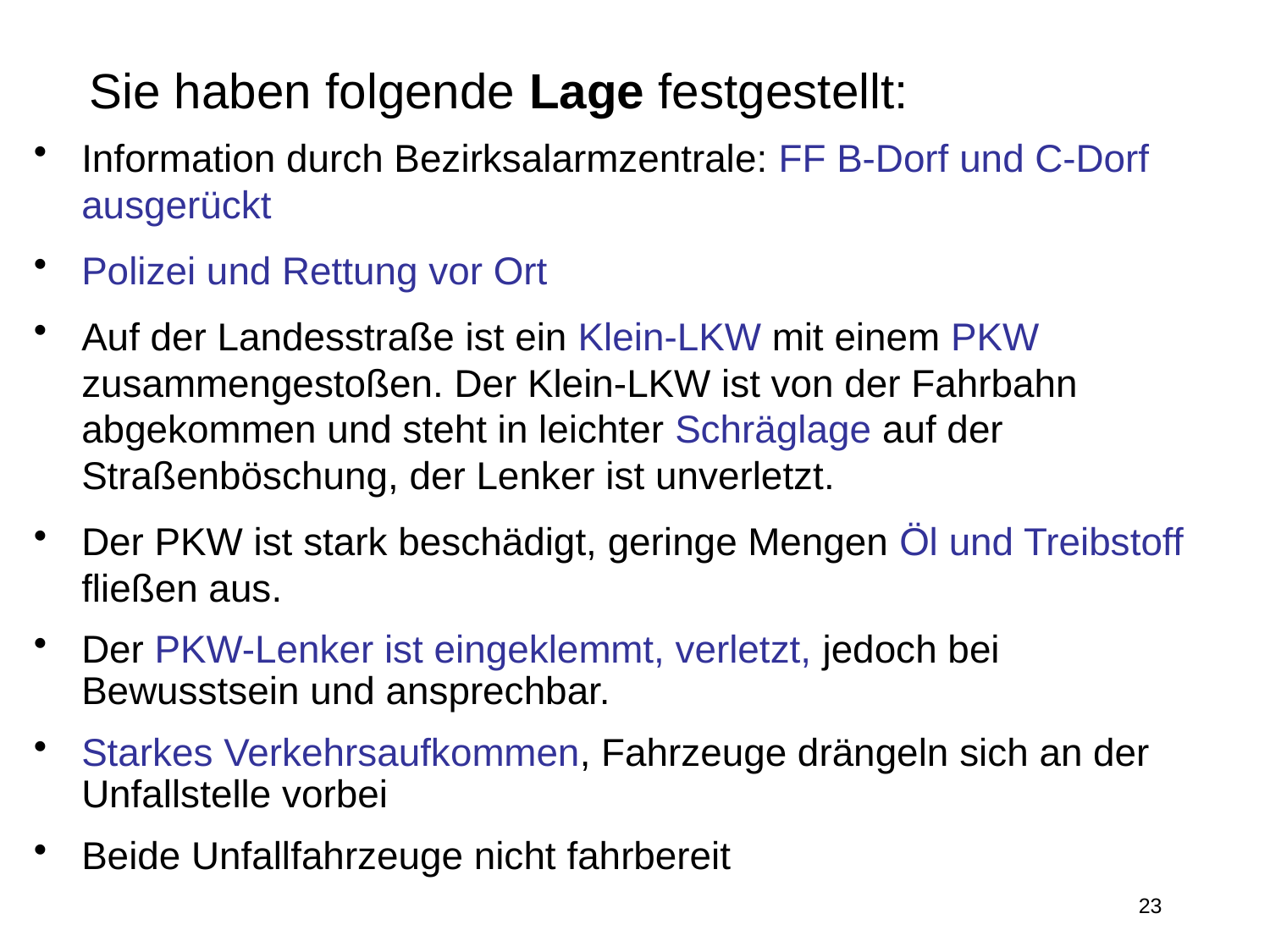

# Sie haben folgende Lage festgestellt:
Information durch Bezirksalarmzentrale: FF B-Dorf und C-Dorf ausgerückt
Polizei und Rettung vor Ort
Auf der Landesstraße ist ein Klein-LKW mit einem PKW zusammengestoßen. Der Klein-LKW ist von der Fahrbahn abgekommen und steht in leichter Schräglage auf der Straßenböschung, der Lenker ist unverletzt.
Der PKW ist stark beschädigt, geringe Mengen Öl und Treibstoff fließen aus.
Der PKW-Lenker ist eingeklemmt, verletzt, jedoch bei Bewusstsein und ansprechbar.
Starkes Verkehrsaufkommen, Fahrzeuge drängeln sich an der Unfallstelle vorbei
Beide Unfallfahrzeuge nicht fahrbereit
23